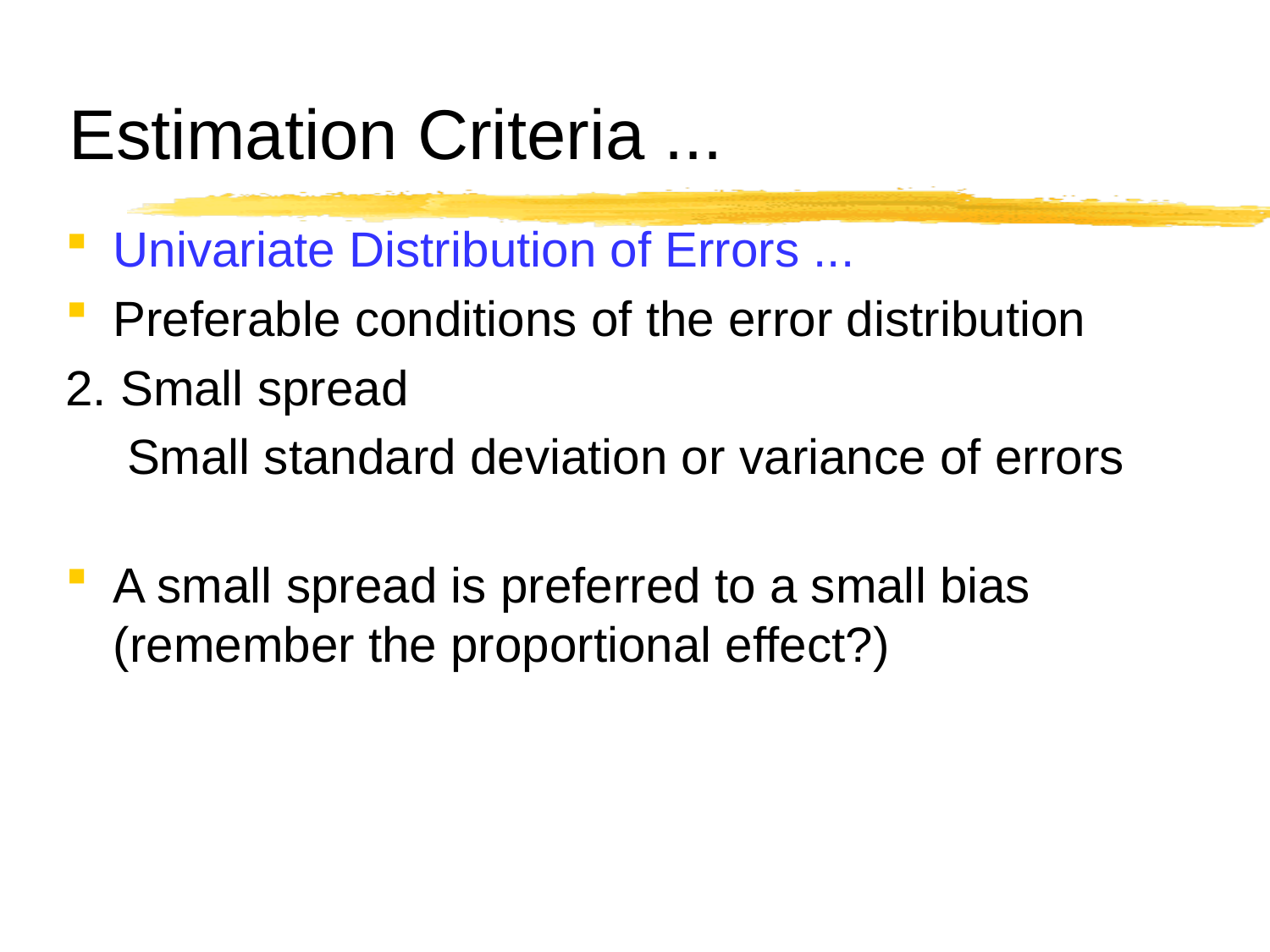

# Estimation Criteria ...
Univariate Distribution of Errors ...
Preferable conditions of the error distribution
2. Small spread
	 Small standard deviation or variance of errors

A small spread is preferred to a small bias (remember the proportional effect?)